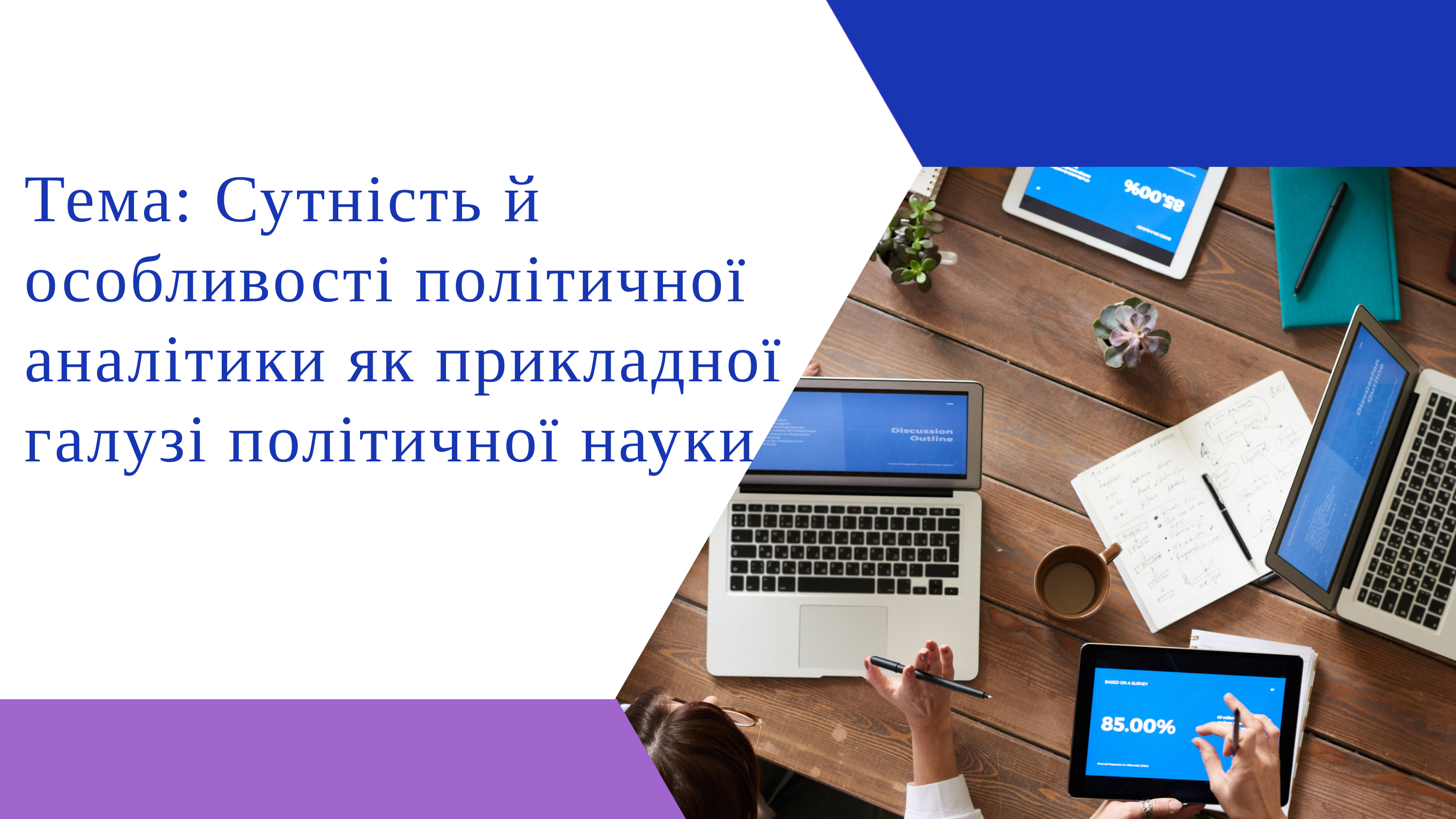

Тема: Сутність й особливості політичної аналітики як прикладної галузі політичної науки